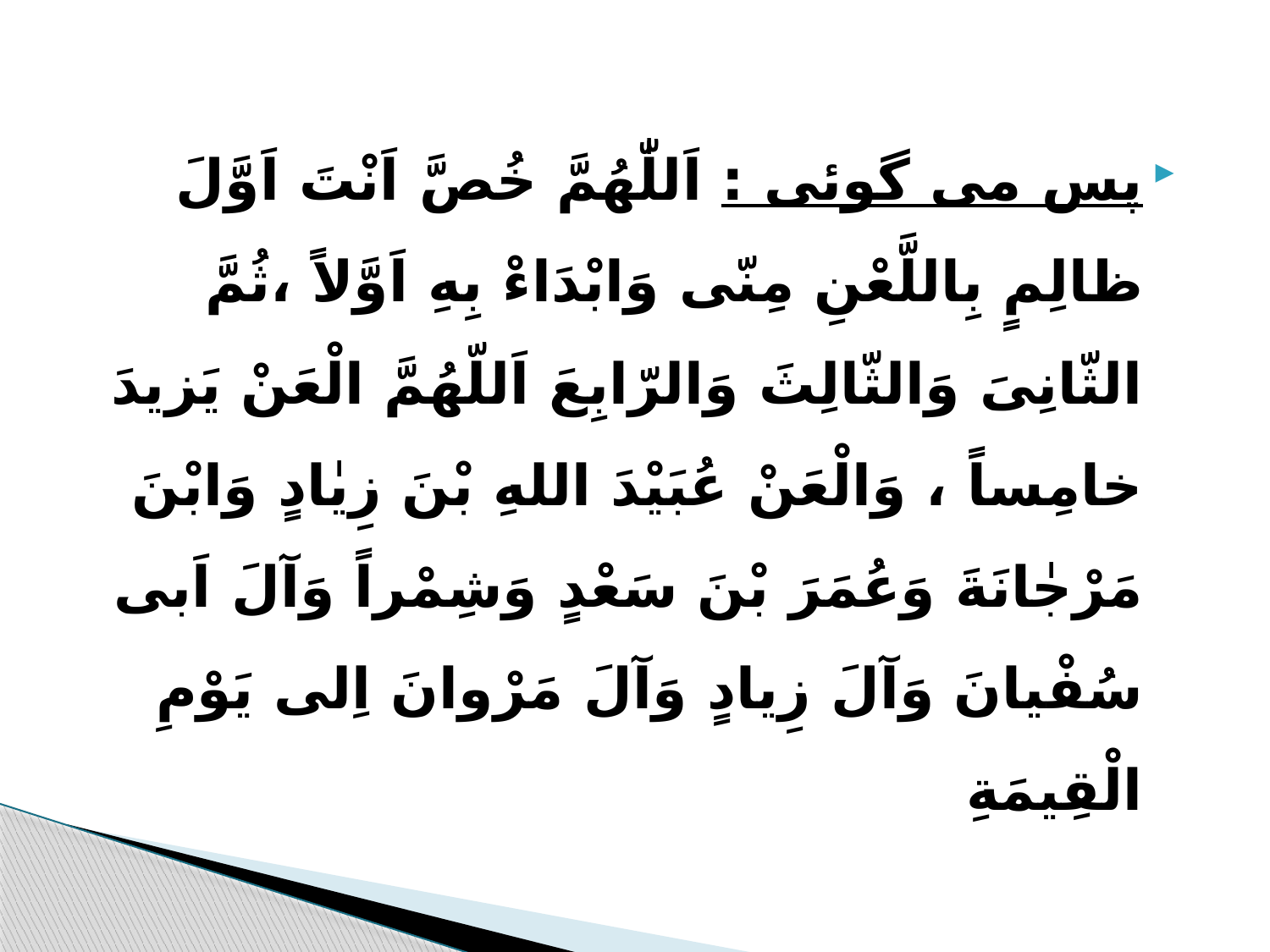

پس مى گوئى : اَللّٰهُمَّ خُصَّ اَنْتَ اَوَّلَ ظالِمٍ بِاللَّعْنِ مِنّى وَابْدَاءْ بِهِ اَوَّلاً ،ثُمَّ الثّانِىَ وَالثّالِثَ وَالرّابِعَ اَللّهُمَّ الْعَنْ يَزيدَ خامِساً ، وَالْعَنْ عُبَيْدَ اللهِ بْنَ زِيٰادٍ وَابْنَ مَرْجٰانَةَ وَعُمَرَ بْنَ سَعْدٍ وَشِمْراً وَآلَ اَبى سُفْيانَ وَآلَ زِيادٍ وَآلَ مَرْوانَ اِلى يَوْمِ الْقِيمَةِ